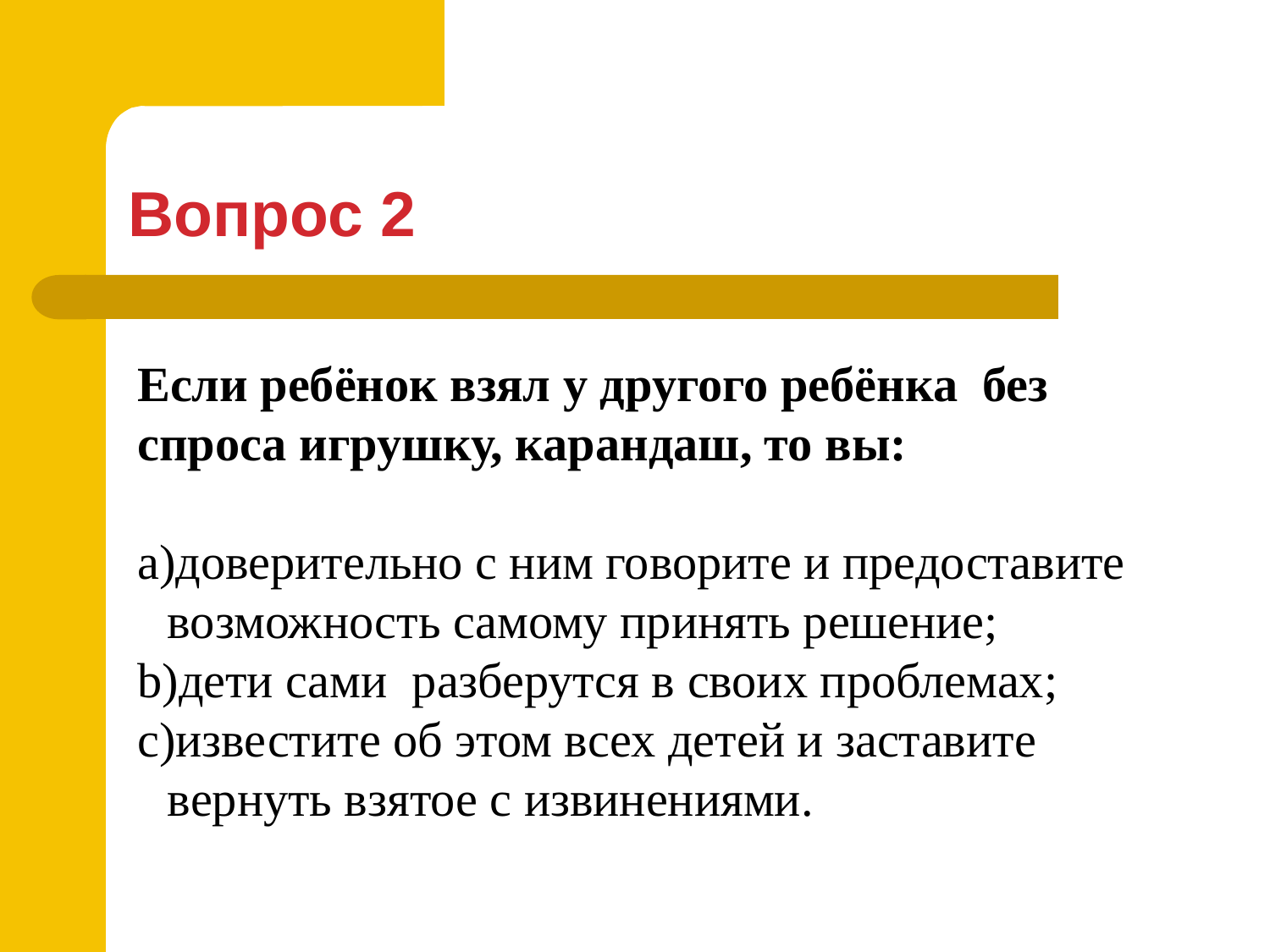

Вопрос 2

Если ребёнок взял у другого ребёнка  без спроса игрушку, карандаш, то вы:

доверительно с ним говорите и предоставите  возможность самому принять решение;
дети сами  разберутся в своих проблемах;
известите об этом всех детей и заставите вернуть взятое с извинениями.